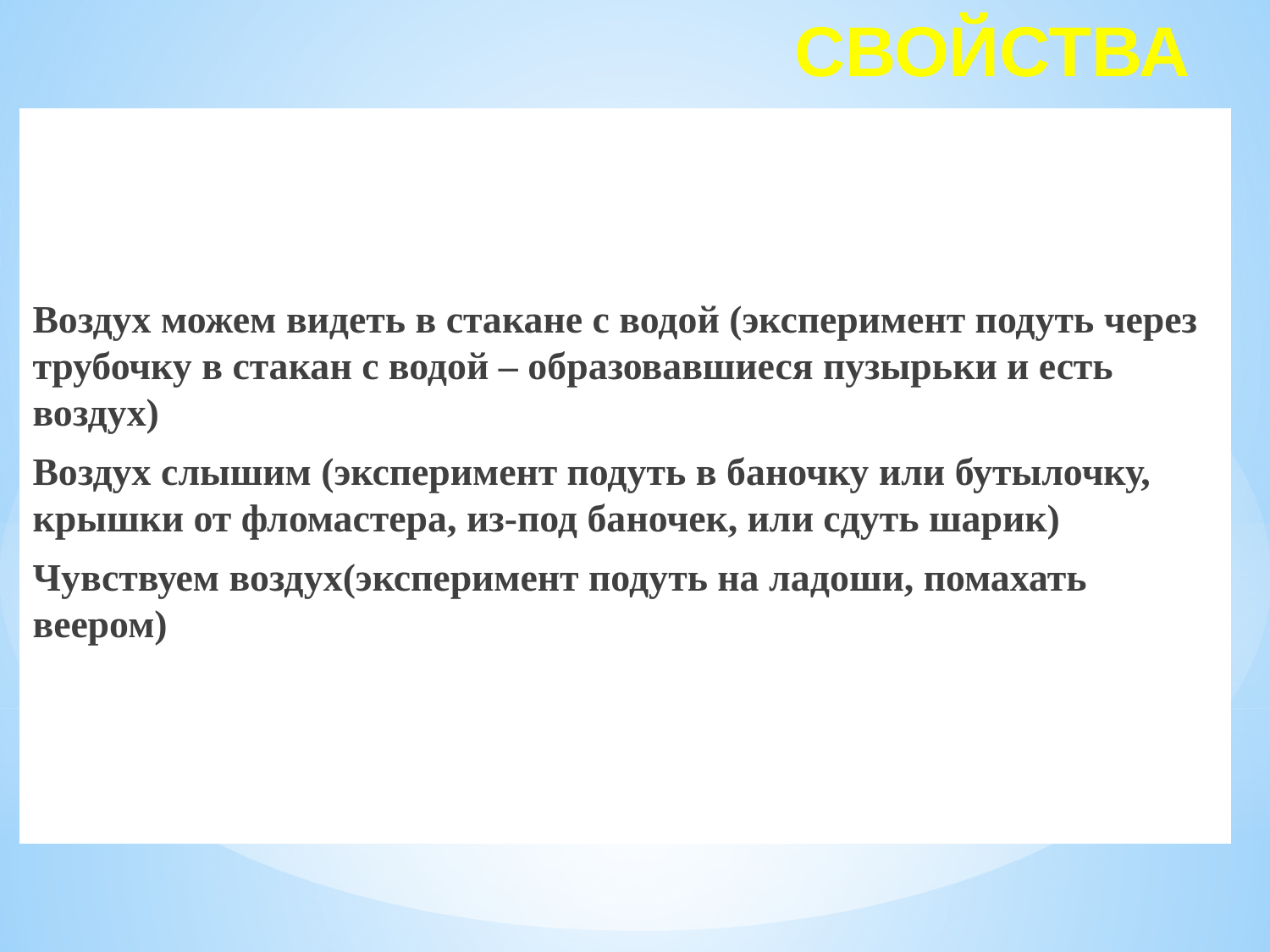

# СВОЙСТВА

Воздух можем видеть в стакане с водой (эксперимент подуть через трубочку в стакан с водой – образовавшиеся пузырьки и есть воздух)
Воздух слышим (эксперимент подуть в баночку или бутылочку, крышки от фломастера, из-под баночек, или сдуть шарик)
Чувствуем воздух(эксперимент подуть на ладоши, помахать веером)